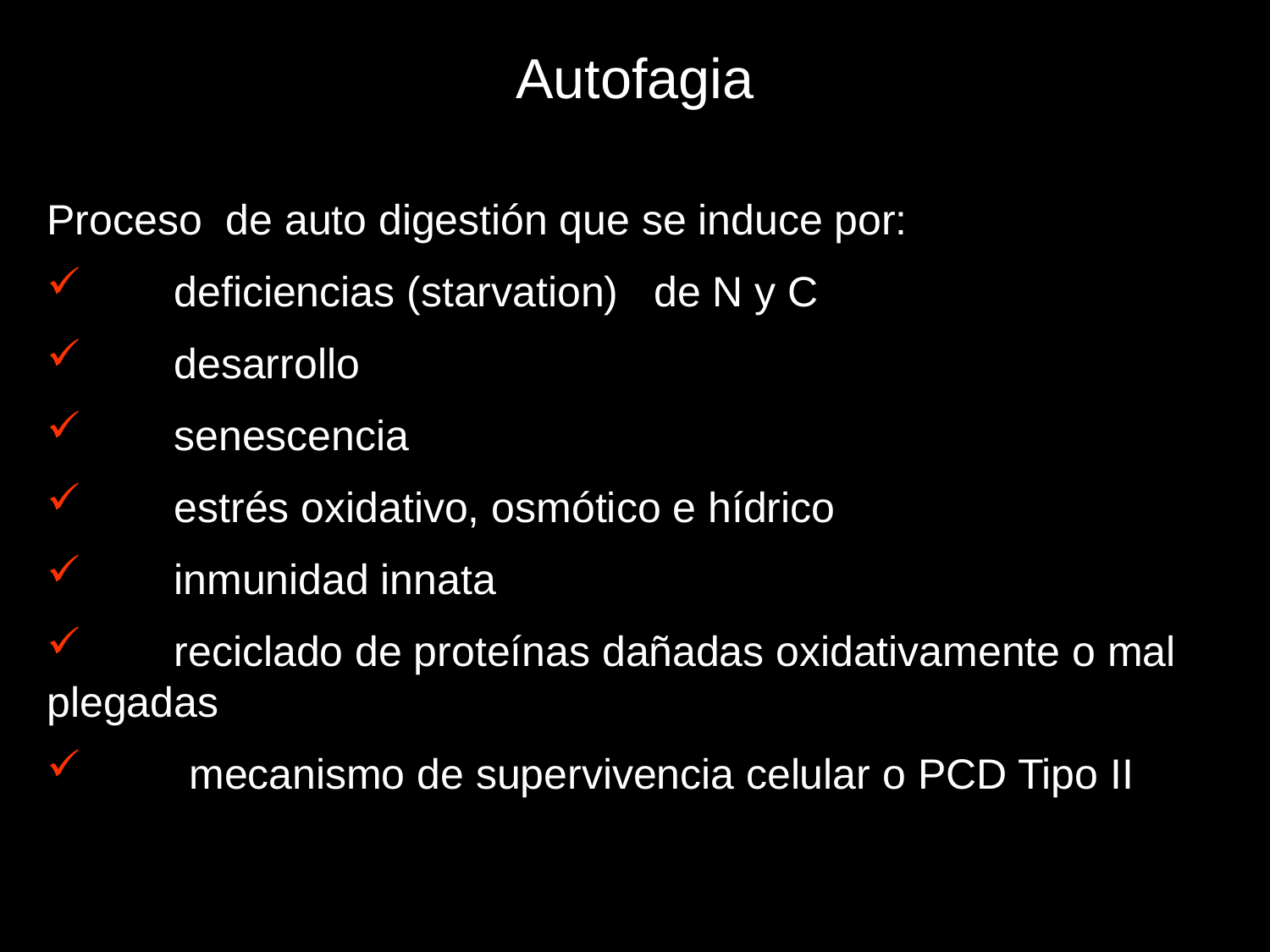

Autofagia
Proceso  de auto digestión que se induce por:
	deficiencias (starvation)   de N y C
	desarrollo
	senescencia
	estrés oxidativo, osmótico e hídrico
	inmunidad innata
	reciclado de proteínas dañadas oxidativamente o mal 	plegadas
         mecanismo de supervivencia celular o PCD Tipo II